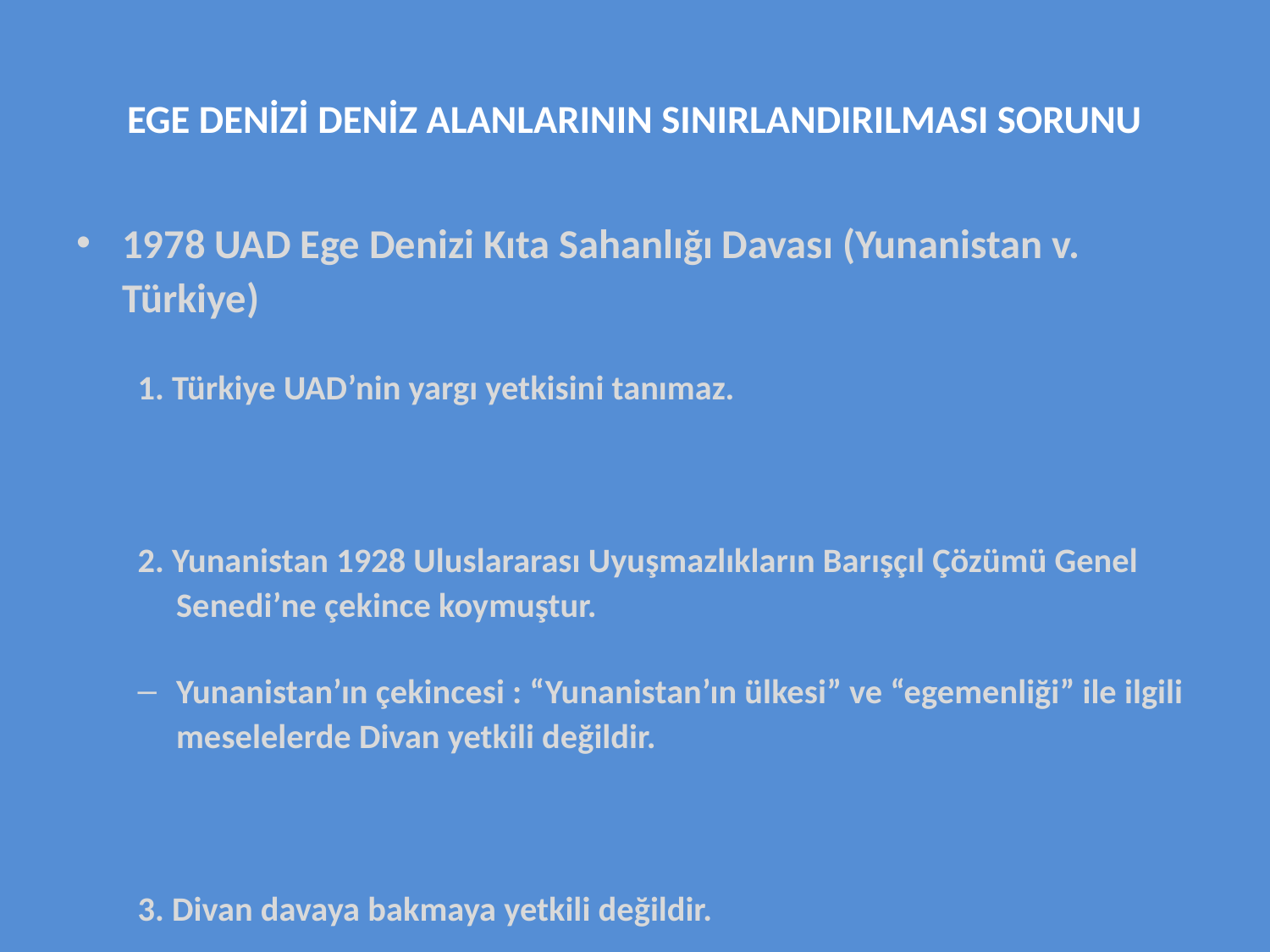

# EGE DENİZİ DENİZ ALANLARININ SINIRLANDIRILMASI SORUNU
1978 UAD Ege Denizi Kıta Sahanlığı Davası (Yunanistan v. Türkiye)
1. Türkiye UAD’nin yargı yetkisini tanımaz.

2. Yunanistan 1928 Uluslararası Uyuşmazlıkların Barışçıl Çözümü Genel Senedi’ne çekince koymuştur.
Yunanistan’ın çekincesi : “Yunanistan’ın ülkesi” ve “egemenliği” ile ilgili meselelerde Divan yetkili değildir.

3. Divan davaya bakmaya yetkili değildir.